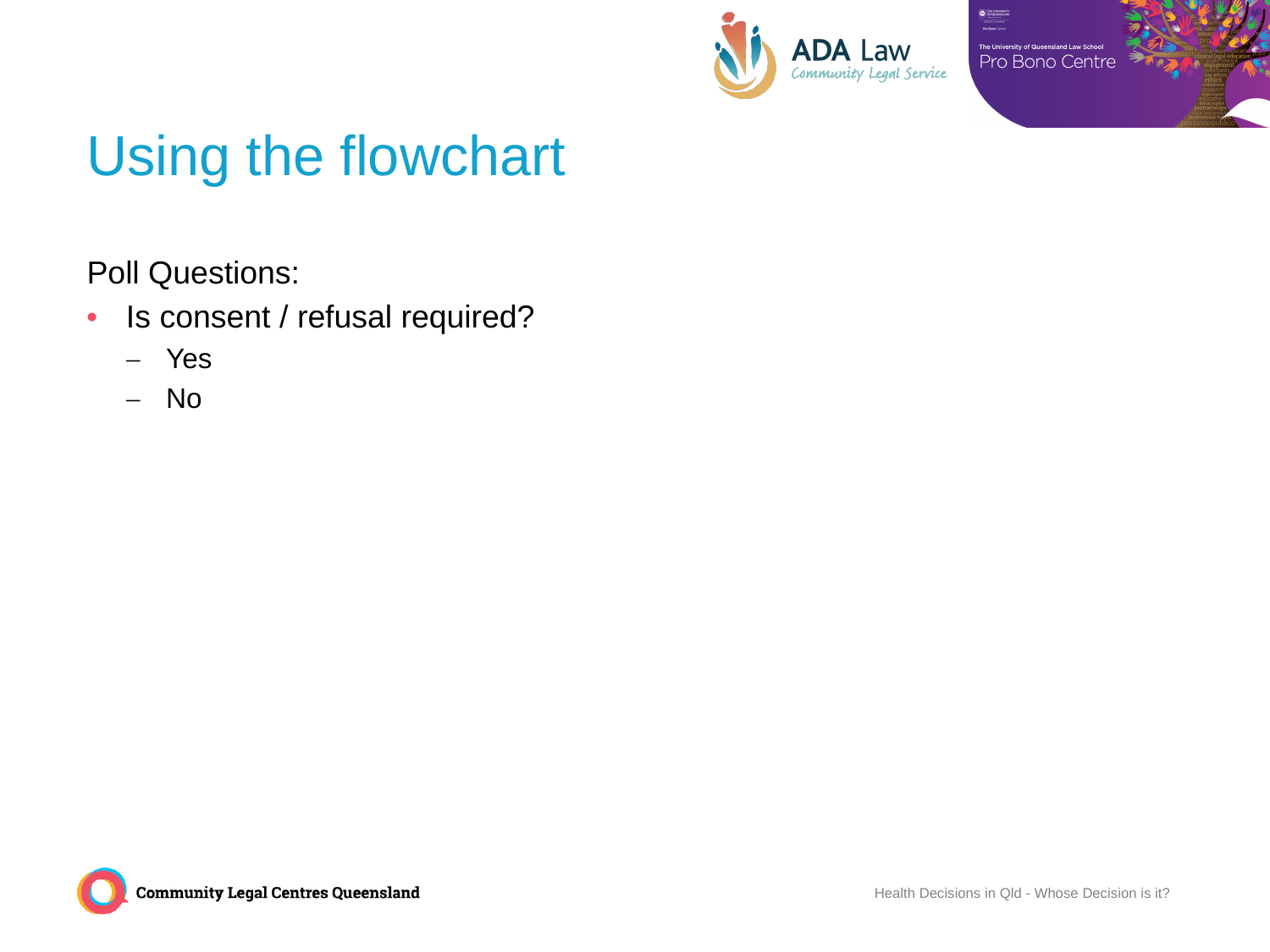

# Using the flowchart
Poll Questions:
Is consent / refusal required?
Yes
No

Health Decisions in Qld - Whose Decision is it?